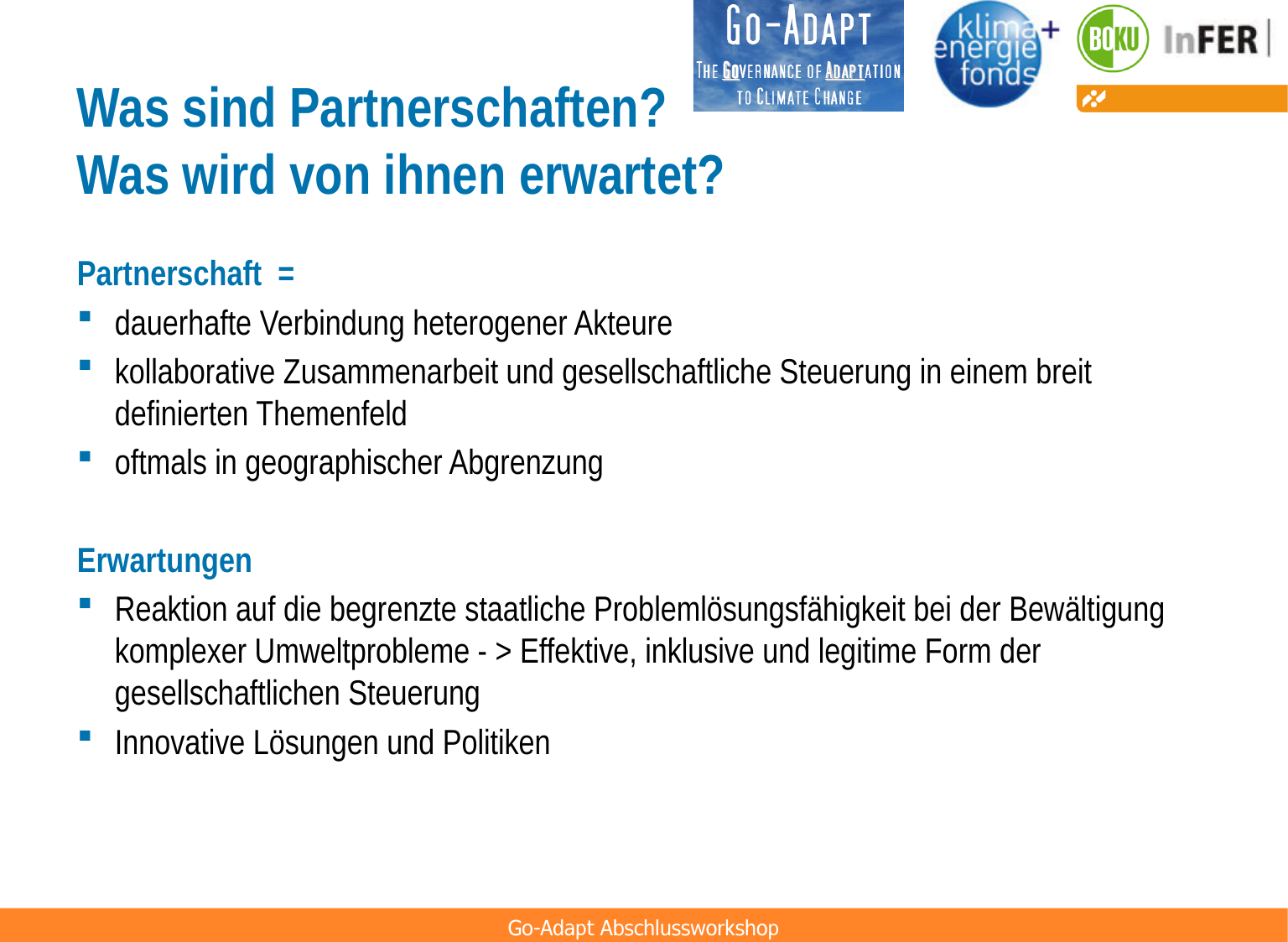

# Was sind Partnerschaften? Was wird von ihnen erwartet?
Partnerschaft  =
dauerhafte Verbindung heterogener Akteure
kollaborative Zusammenarbeit und gesellschaftliche Steuerung in einem breit definierten Themenfeld
oftmals in geographischer Abgrenzung

Erwartungen
Reaktion auf die begrenzte staatliche Problemlösungsfähigkeit bei der Bewältigung komplexer Umweltprobleme - > Effektive, inklusive und legitime Form der gesellschaftlichen Steuerung
Innovative Lösungen und Politiken